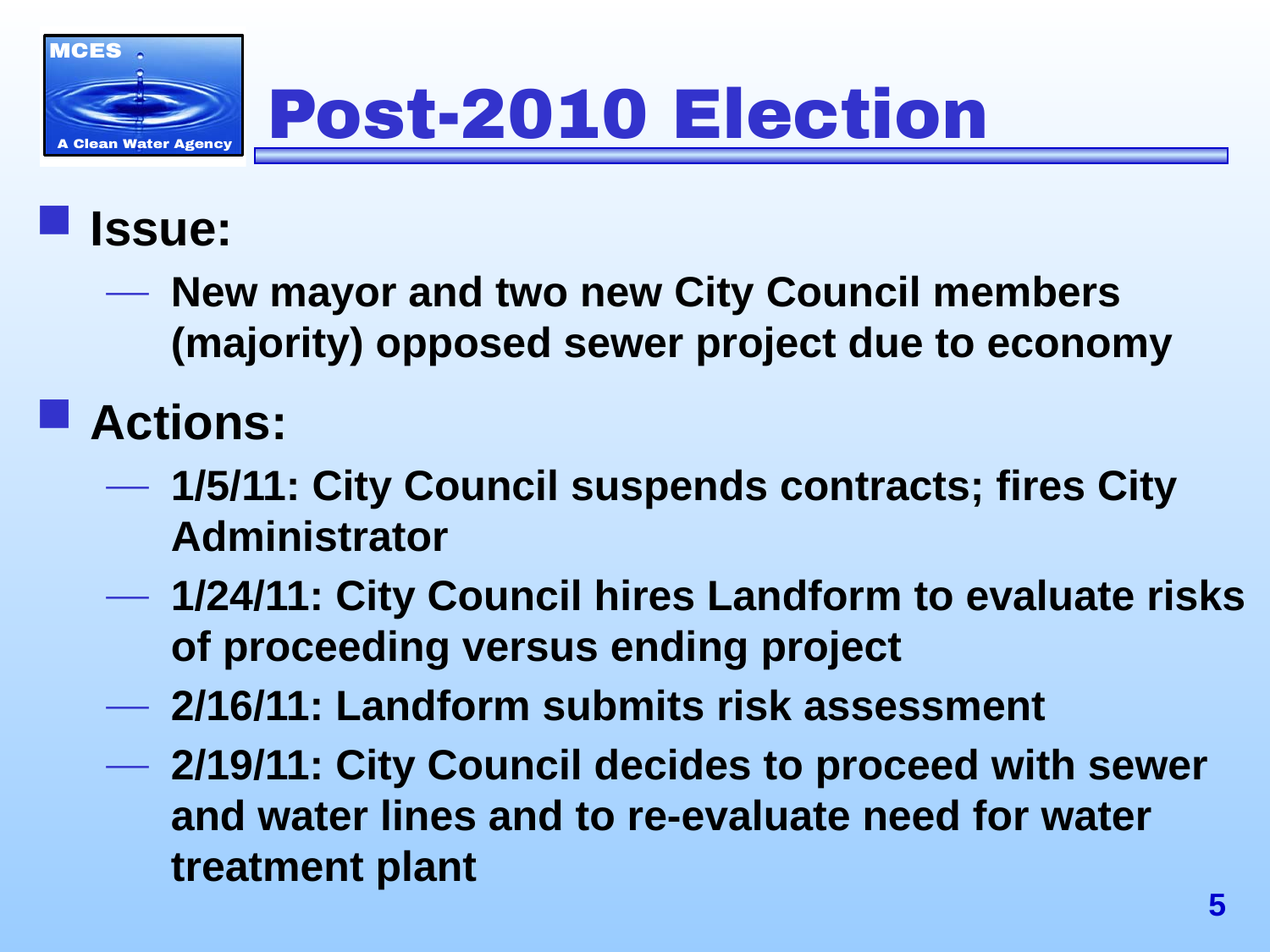

# Post-2010 Election
Issue:
New mayor and two new City Council members (majority) opposed sewer project due to economy
Actions:
1/5/11: City Council suspends contracts; fires City Administrator
1/24/11: City Council hires Landform to evaluate risks of proceeding versus ending project
2/16/11: Landform submits risk assessment
2/19/11: City Council decides to proceed with sewer and water lines and to re-evaluate need for water treatment plant